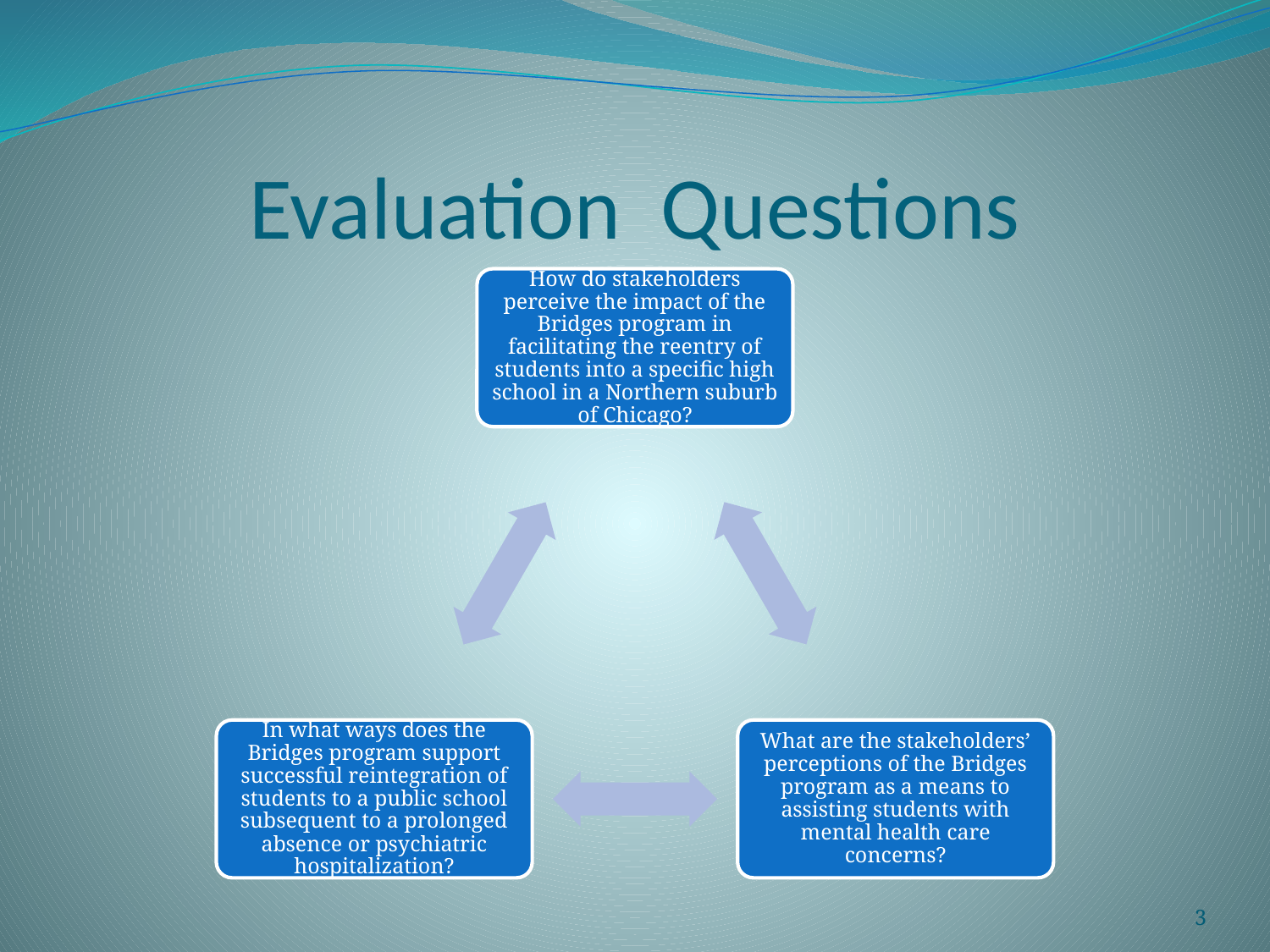

# Evaluation  Questions
How do stakeholders perceive the impact of the Bridges program in facilitating the reentry of students into a specific high school in a Northern suburb of Chicago?

What are the stakeholders’ perceptions of the Bridges program as a means to assisting students with mental health care concerns?

In what ways does the Bridges program support successful reintegration of students to a public school subsequent to a prolonged absence or psychiatric hospitalization?

3